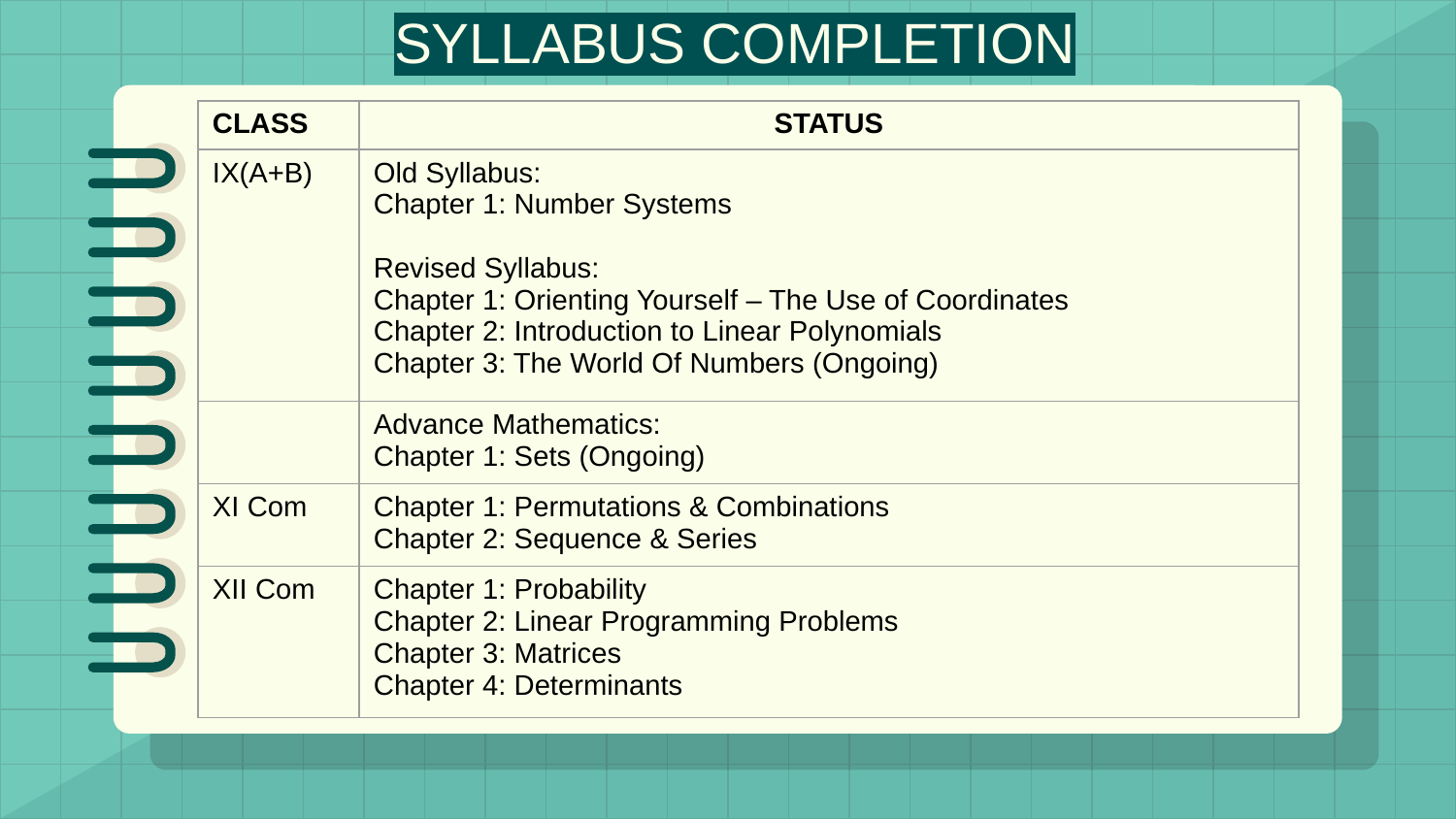

SYLLABUS COMPLETION
| CLASS | STATUS |
| --- | --- |
| IX(A+B) | Old Syllabus: Chapter 1: Number Systems Revised Syllabus: Chapter 1: Orienting Yourself – The Use of Coordinates Chapter 2: Introduction to Linear Polynomials Chapter 3: The World Of Numbers (Ongoing) |
|  | Advance Mathematics: Chapter 1: Sets (Ongoing) |
| XI Com | Chapter 1: Permutations & Combinations Chapter 2: Sequence & Series |
| XII Com | Chapter 1: Probability Chapter 2: Linear Programming Problems Chapter 3: Matrices Chapter 4: Determinants |